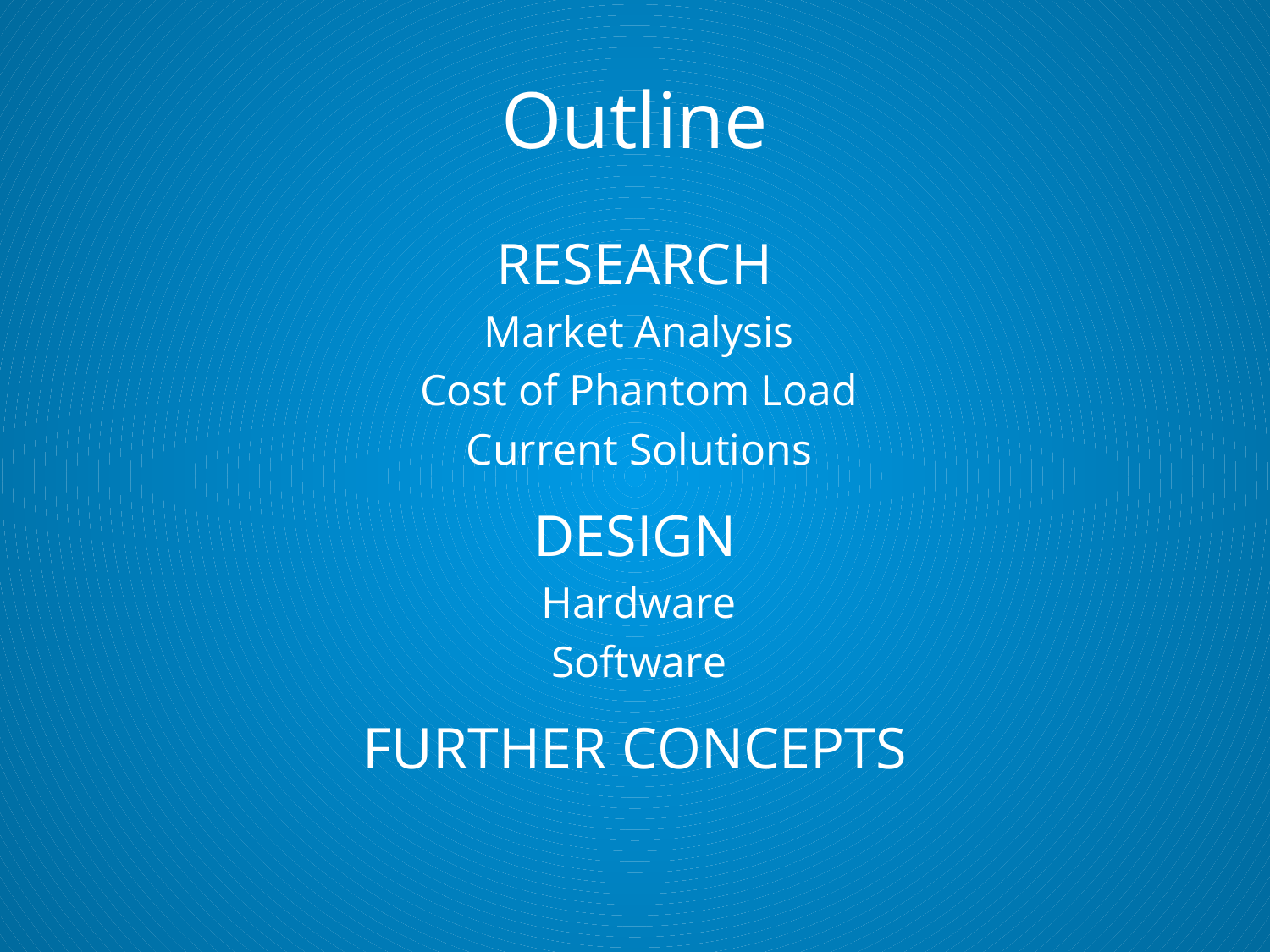

# Outline
Research
Market Analysis
Cost of Phantom Load
Current Solutions

Design
Hardware
Software

Further Concepts